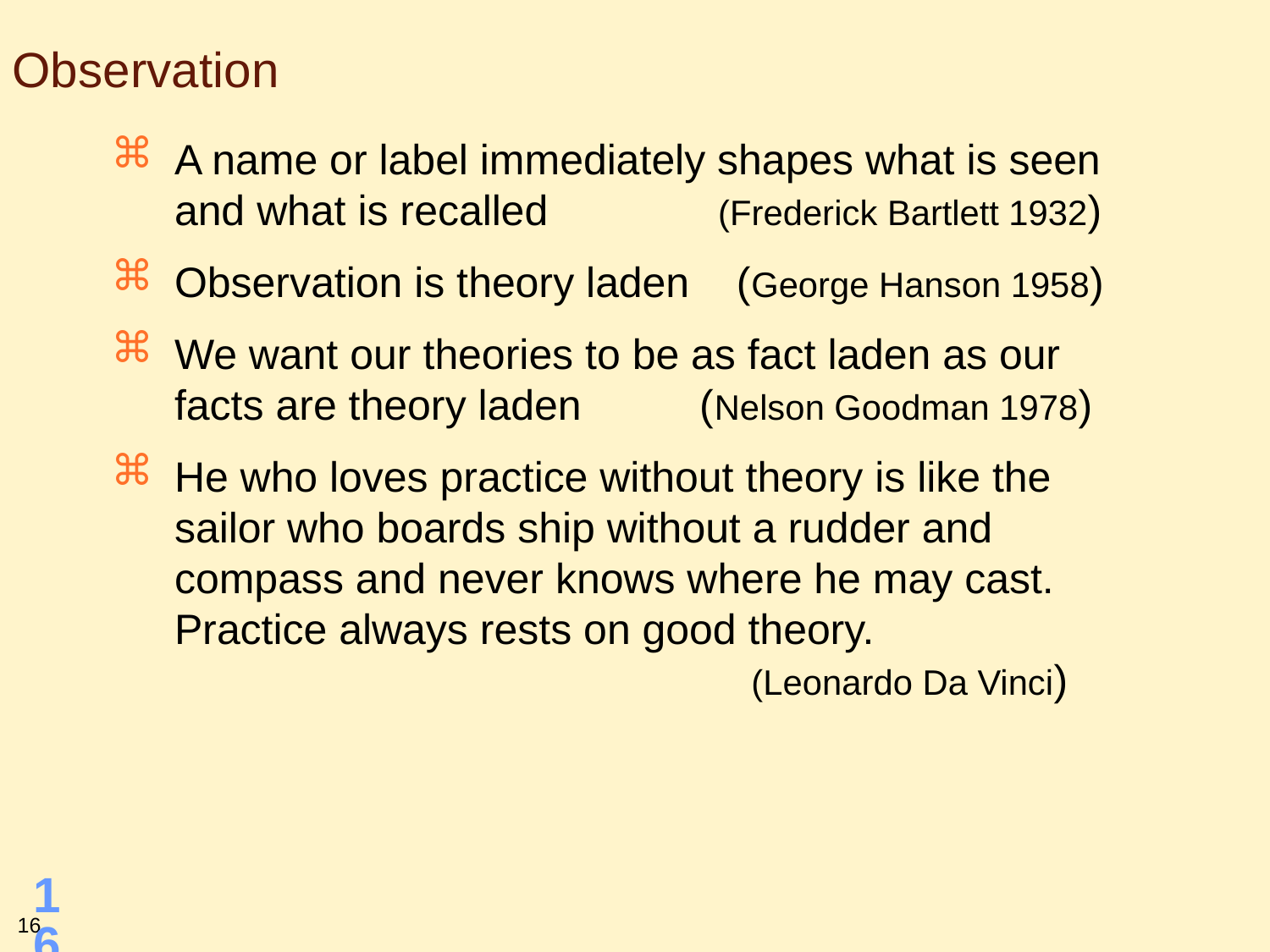

# Observation
A name or label immediately shapes what is seen and what is recalled 	   (Frederick Bartlett 1932)
Observation is theory laden    (George Hanson 1958)
We want our theories to be as fact laden as our facts are theory laden          (Nelson Goodman 1978)
He who loves practice without theory is like the sailor who boards ship without a rudder and compass and never knows where he may cast.
Practice always rests on good theory.
				      (Leonardo Da Vinci)
16